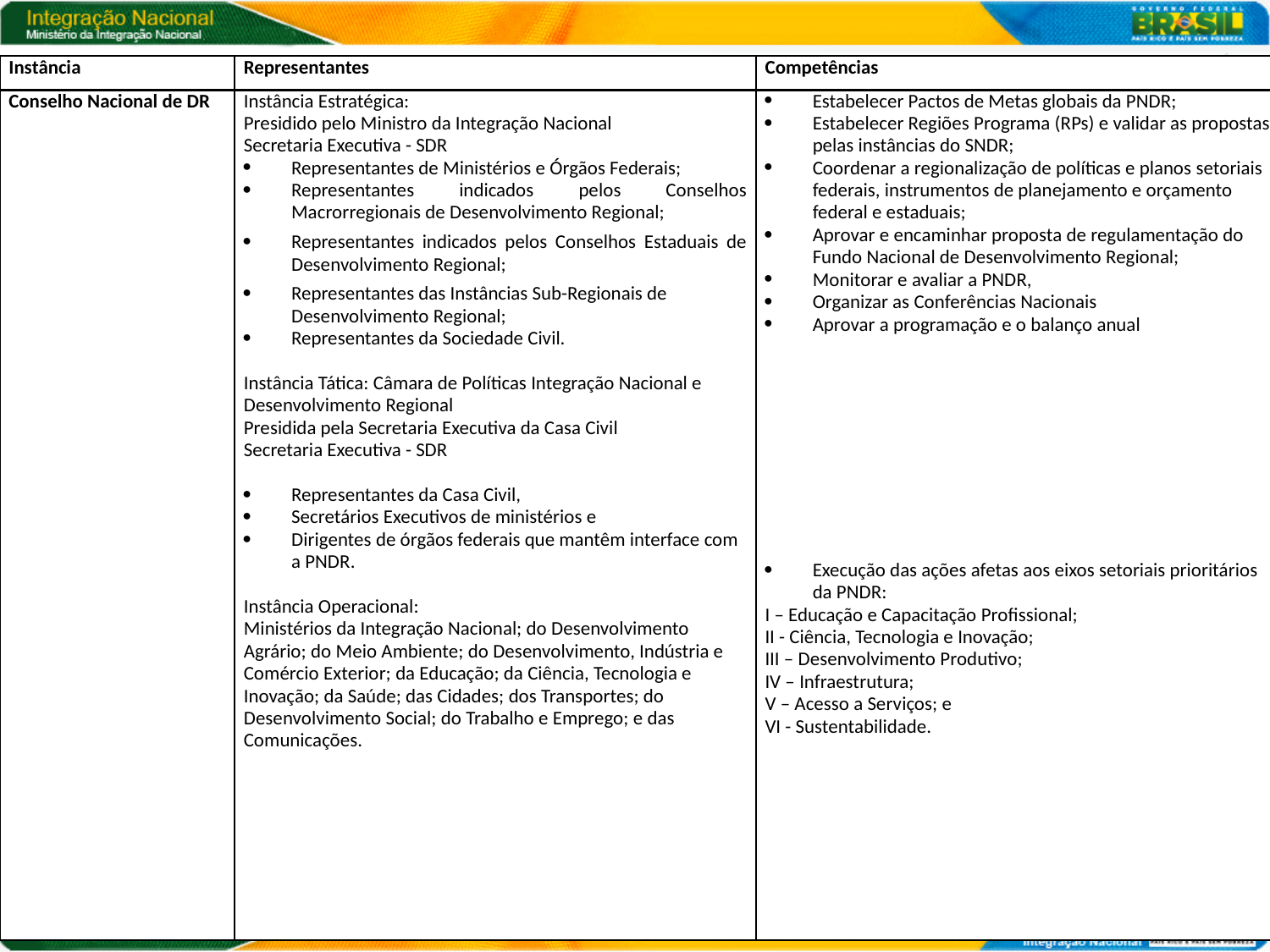

| Instância | Representantes | Competências |
| --- | --- | --- |
| Conselho Nacional de DR | Instância Estratégica: Presidido pelo Ministro da Integração Nacional Secretaria Executiva - SDR Representantes de Ministérios e Órgãos Federais; Representantes indicados pelos Conselhos Macrorregionais de Desenvolvimento Regional; Representantes indicados pelos Conselhos Estaduais de Desenvolvimento Regional; Representantes das Instâncias Sub-Regionais de Desenvolvimento Regional; Representantes da Sociedade Civil.   Instância Tática: Câmara de Políticas Integração Nacional e Desenvolvimento Regional Presidida pela Secretaria Executiva da Casa Civil Secretaria Executiva - SDR   Representantes da Casa Civil, Secretários Executivos de ministérios e Dirigentes de órgãos federais que mantêm interface com a PNDR.   Instância Operacional: Ministérios da Integração Nacional; do Desenvolvimento Agrário; do Meio Ambiente; do Desenvolvimento, Indústria e Comércio Exterior; da Educação; da Ciência, Tecnologia e Inovação; da Saúde; das Cidades; dos Transportes; do Desenvolvimento Social; do Trabalho e Emprego; e das Comunicações. | Estabelecer Pactos de Metas globais da PNDR; Estabelecer Regiões Programa (RPs) e validar as propostas pelas instâncias do SNDR; Coordenar a regionalização de políticas e planos setoriais federais, instrumentos de planejamento e orçamento federal e estaduais; Aprovar e encaminhar proposta de regulamentação do Fundo Nacional de Desenvolvimento Regional; Monitorar e avaliar a PNDR, Organizar as Conferências Nacionais Aprovar a programação e o balanço anual                     Execução das ações afetas aos eixos setoriais prioritários da PNDR: I – Educação e Capacitação Profissional; II - Ciência, Tecnologia e Inovação; III – Desenvolvimento Produtivo; IV – Infraestrutura; V – Acesso a Serviços; e VI - Sustentabilidade. |